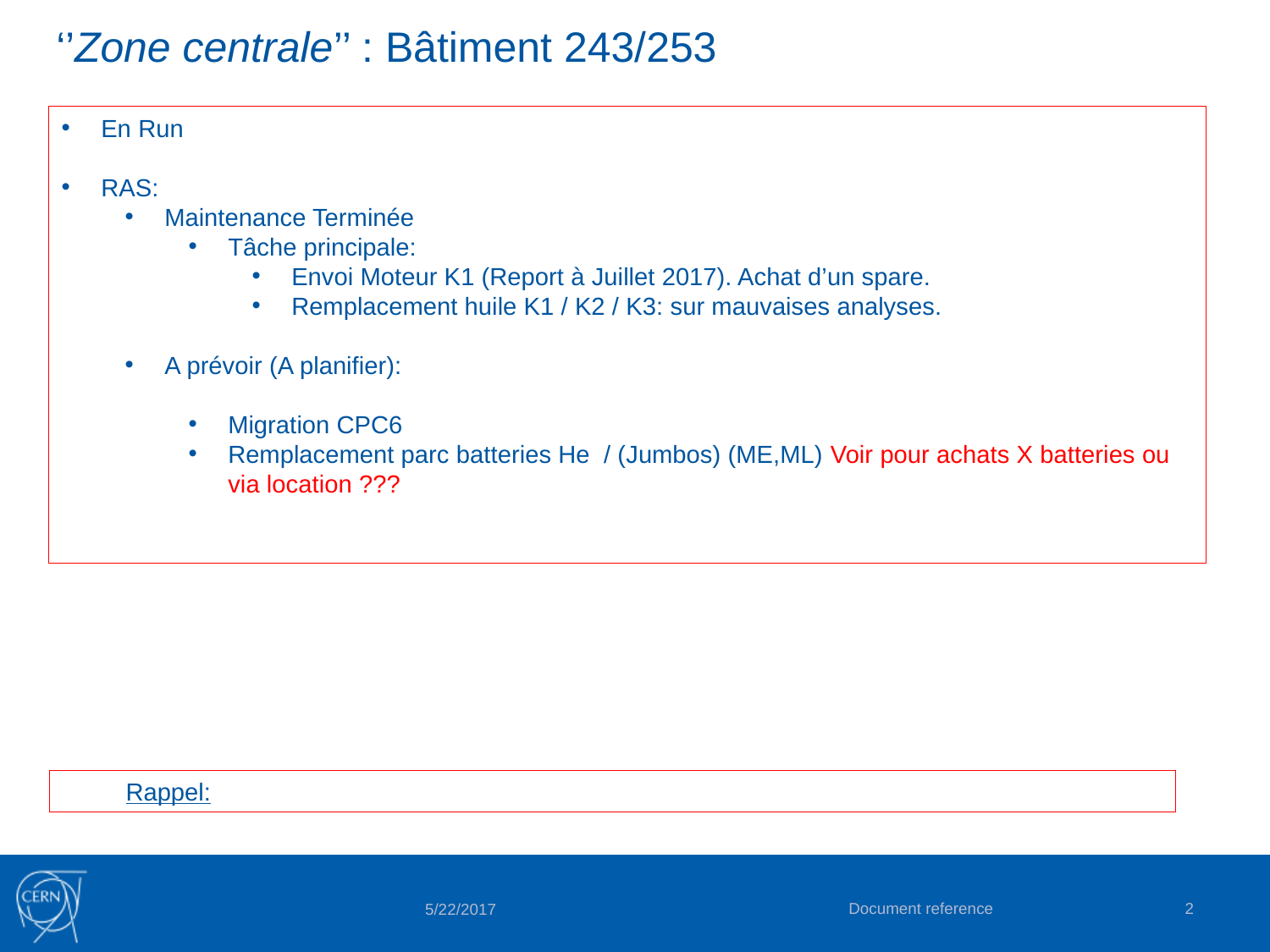

# ‘’Zone centrale’’ : Bâtiment 243/253
En Run

RAS:
Maintenance Terminée
Tâche principale:
Envoi Moteur K1 (Report à Juillet 2017). Achat d’un spare.
Remplacement huile K1 / K2 / K3: sur mauvaises analyses.

A prévoir (A planifier):

Migration CPC6
Remplacement parc batteries He  / (Jumbos) (ME,ML) Voir pour achats X batteries ou via location ???

Rappel:
Document reference
2
5/22/2017